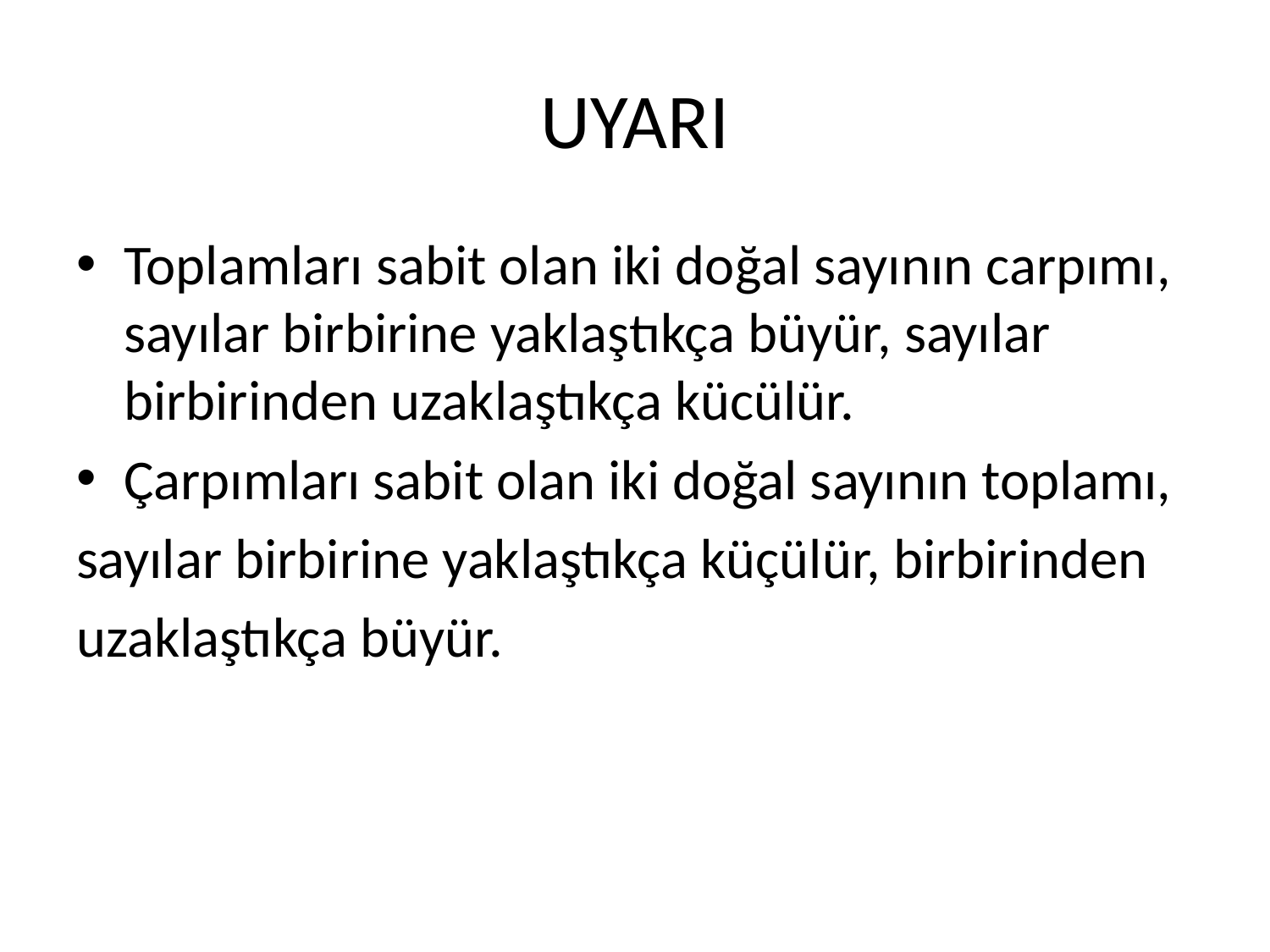

# UYARI
Toplamları sabit olan iki doğal sayının carpımı, sayılar birbirine yaklaştıkça büyür, sayılar birbirinden uzaklaştıkça kücülür.
Çarpımları sabit olan iki doğal sayının toplamı,
sayılar birbirine yaklaştıkça küçülür, birbirinden
uzaklaştıkça büyür.